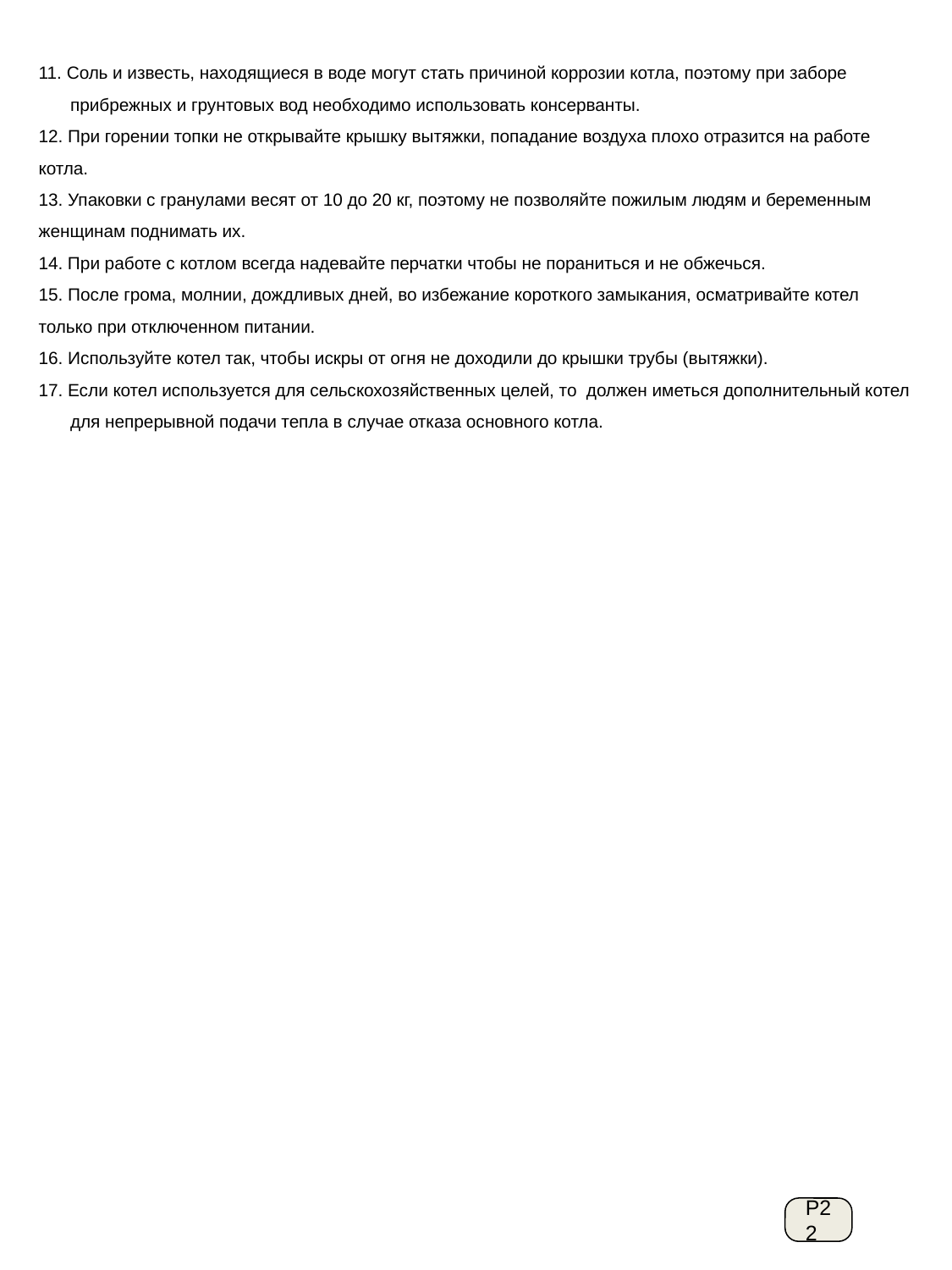

11. Соль и известь, находящиеся в воде могут стать причиной коррозии котла, поэтому при заборе прибрежных и грунтовых вод необходимо использовать консерванты.
12. При горении топки не открывайте крышку вытяжки, попадание воздуха плохо отразится на работе котла.
13. Упаковки с гранулами весят от 10 до 20 кг, поэтому не позволяйте пожилым людям и беременным женщинам поднимать их.
14. При работе с котлом всегда надевайте перчатки чтобы не пораниться и не обжечься.
15. После грома, молнии, дождливых дней, во избежание короткого замыкания, осматривайте котел только при отключенном питании.
16. Используйте котел так, чтобы искры от огня не доходили до крышки трубы (вытяжки).
17. Если котел используется для сельскохозяйственных целей, то  должен иметься дополнительный котел для непрерывной подачи тепла в случае отказа основного котла.

P22